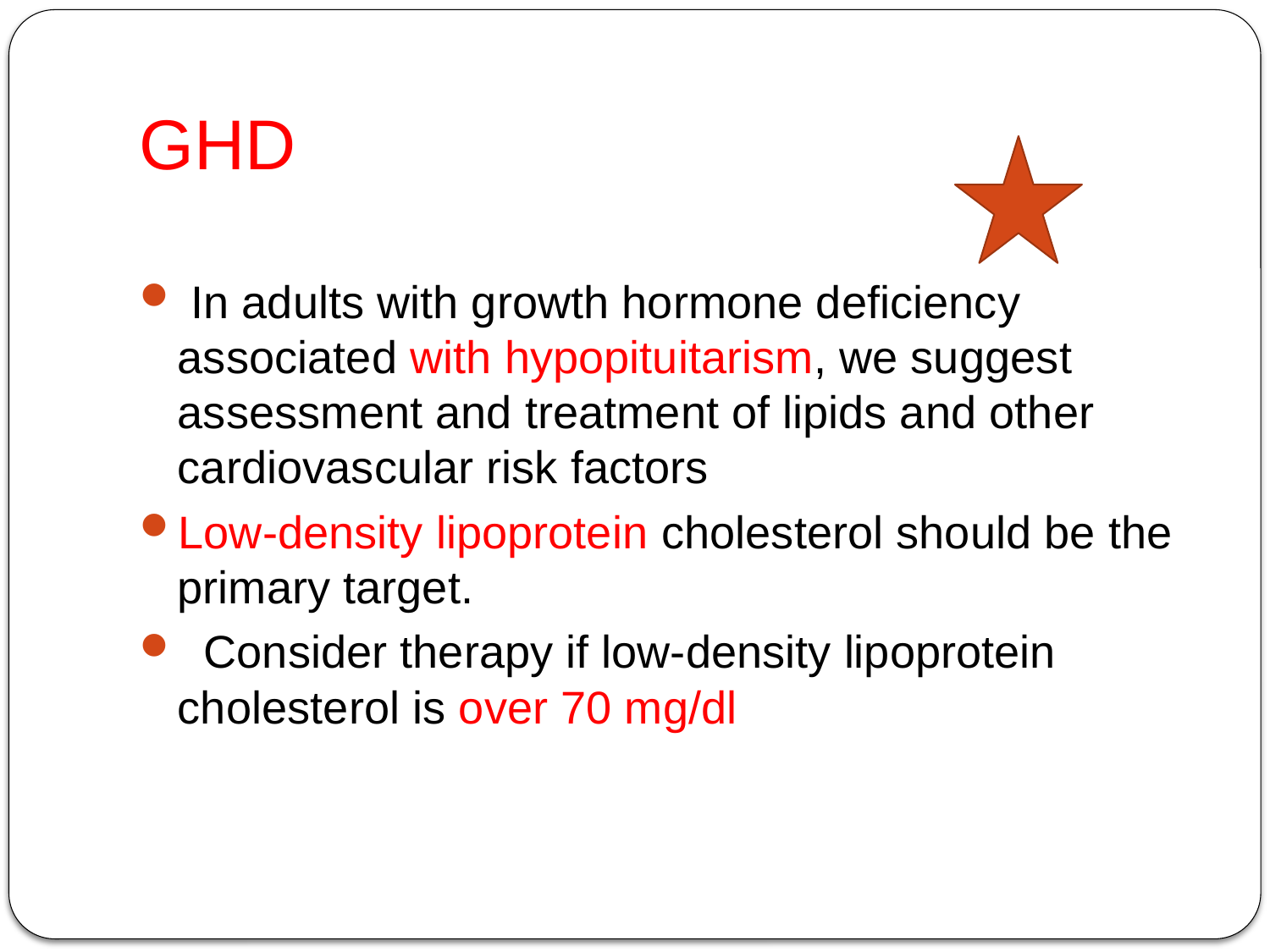

# GHD

 In adults with growth hormone deficiency associated with hypopituitarism, we suggest assessment and treatment of lipids and other cardiovascular risk factors
Low-density lipoprotein cholesterol should be the primary target.
  Consider therapy if low-density lipoprotein cholesterol is over 70 mg/dl